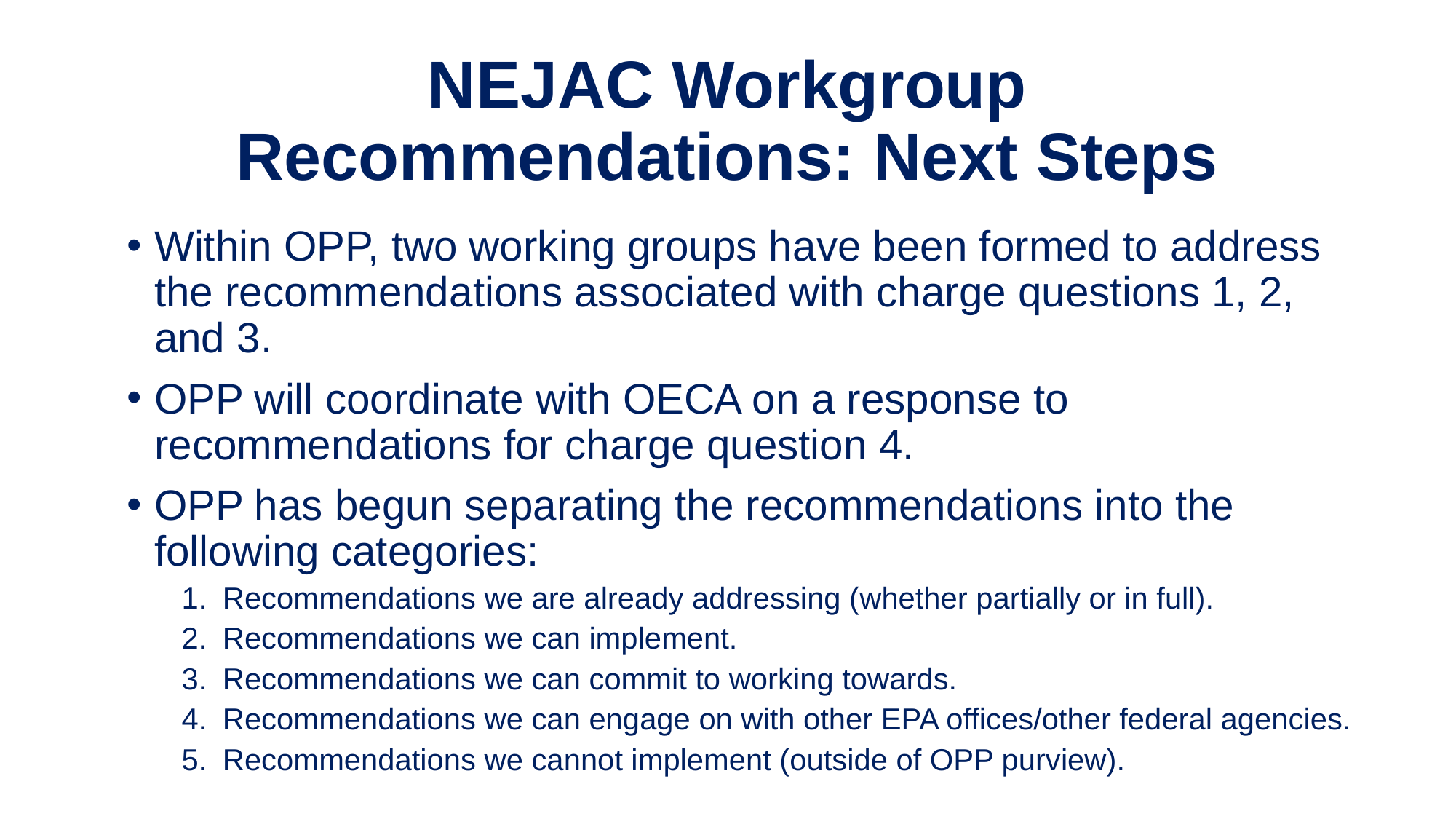

# NEJAC Workgroup Recommendations: Next Steps
Within OPP, two working groups have been formed to address the recommendations associated with charge questions 1, 2, and 3.
OPP will coordinate with OECA on a response to recommendations for charge question 4.
OPP has begun separating the recommendations into the following categories:
Recommendations we are already addressing (whether partially or in full).
Recommendations we can implement.
Recommendations we can commit to working towards.
Recommendations we can engage on with other EPA offices/other federal agencies.
Recommendations we cannot implement (outside of OPP purview).